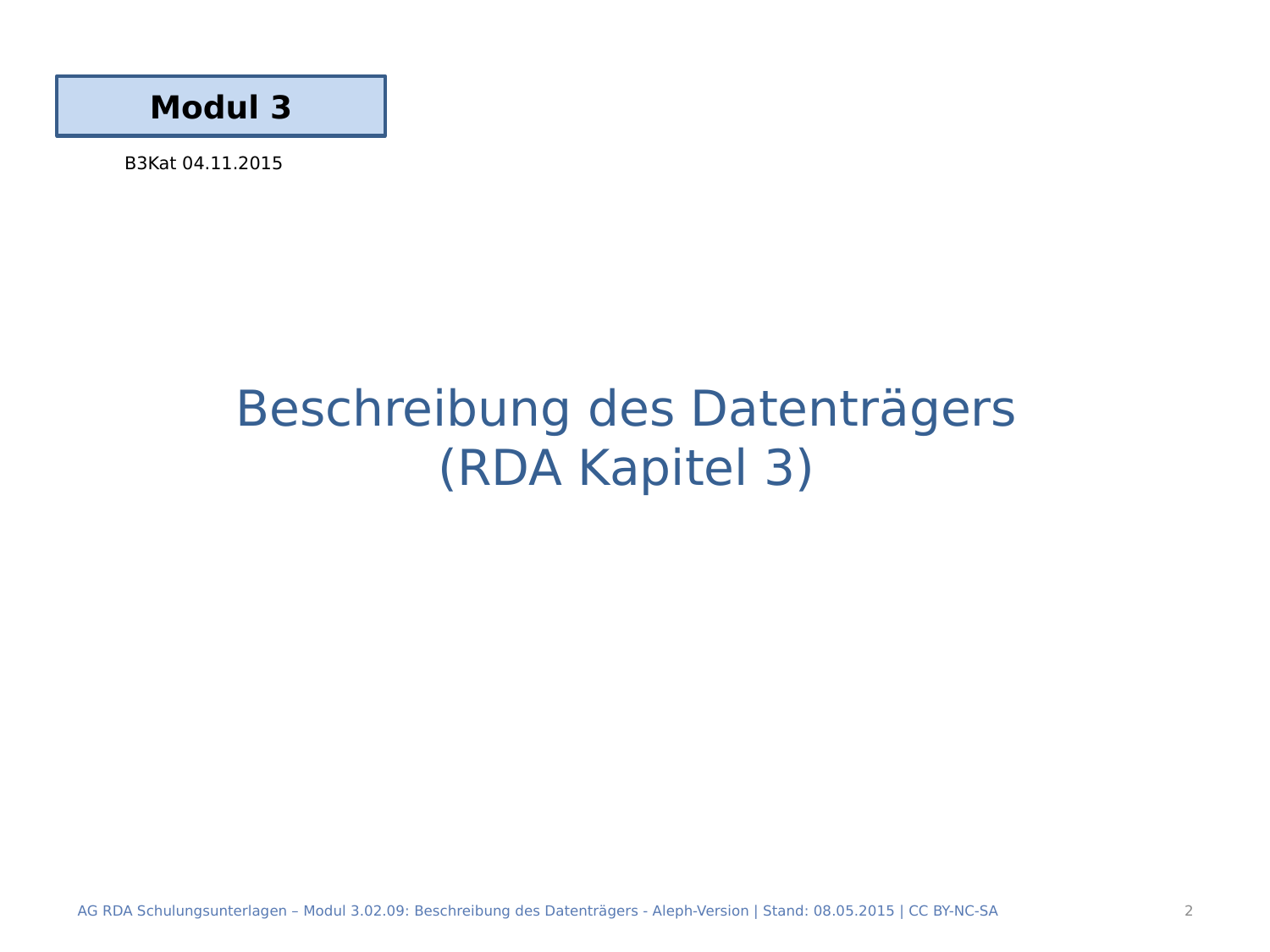

Modul 3
B3Kat 04.11.2015
# Beschreibung des Datenträgers (RDA Kapitel 3)
AG RDA Schulungsunterlagen – Modul 3.02.09: Beschreibung des Datenträgers - Aleph-Version | Stand: 08.05.2015 | CC BY-NC-SA
2